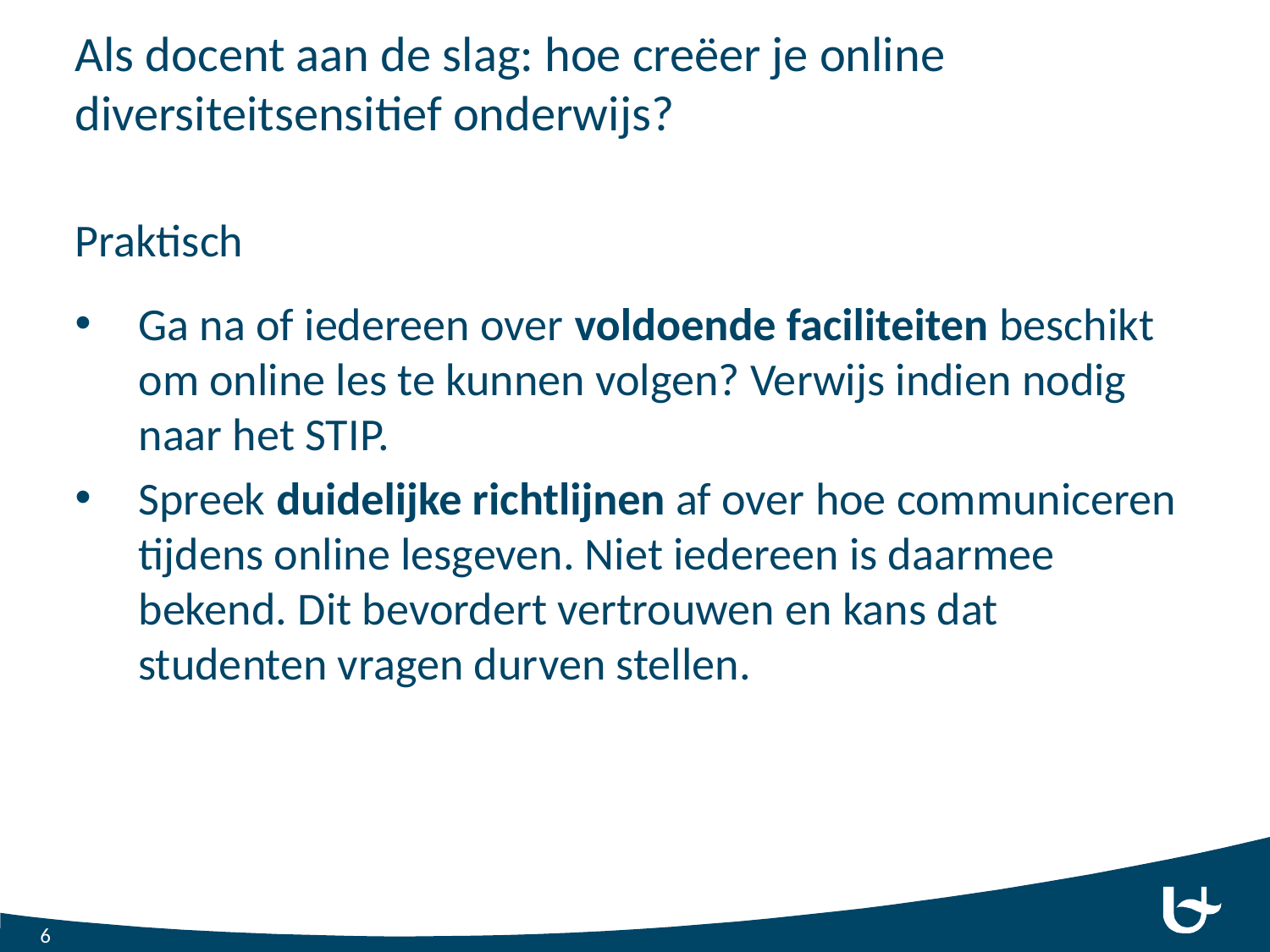

# Als docent aan de slag: hoe creëer je online diversiteitsensitief onderwijs?
Praktisch

Ga na of iedereen over voldoende faciliteiten beschikt om online les te kunnen volgen? Verwijs indien nodig naar het STIP.
Spreek duidelijke richtlijnen af over hoe communiceren tijdens online lesgeven. Niet iedereen is daarmee bekend. Dit bevordert vertrouwen en kans dat studenten vragen durven stellen.
6